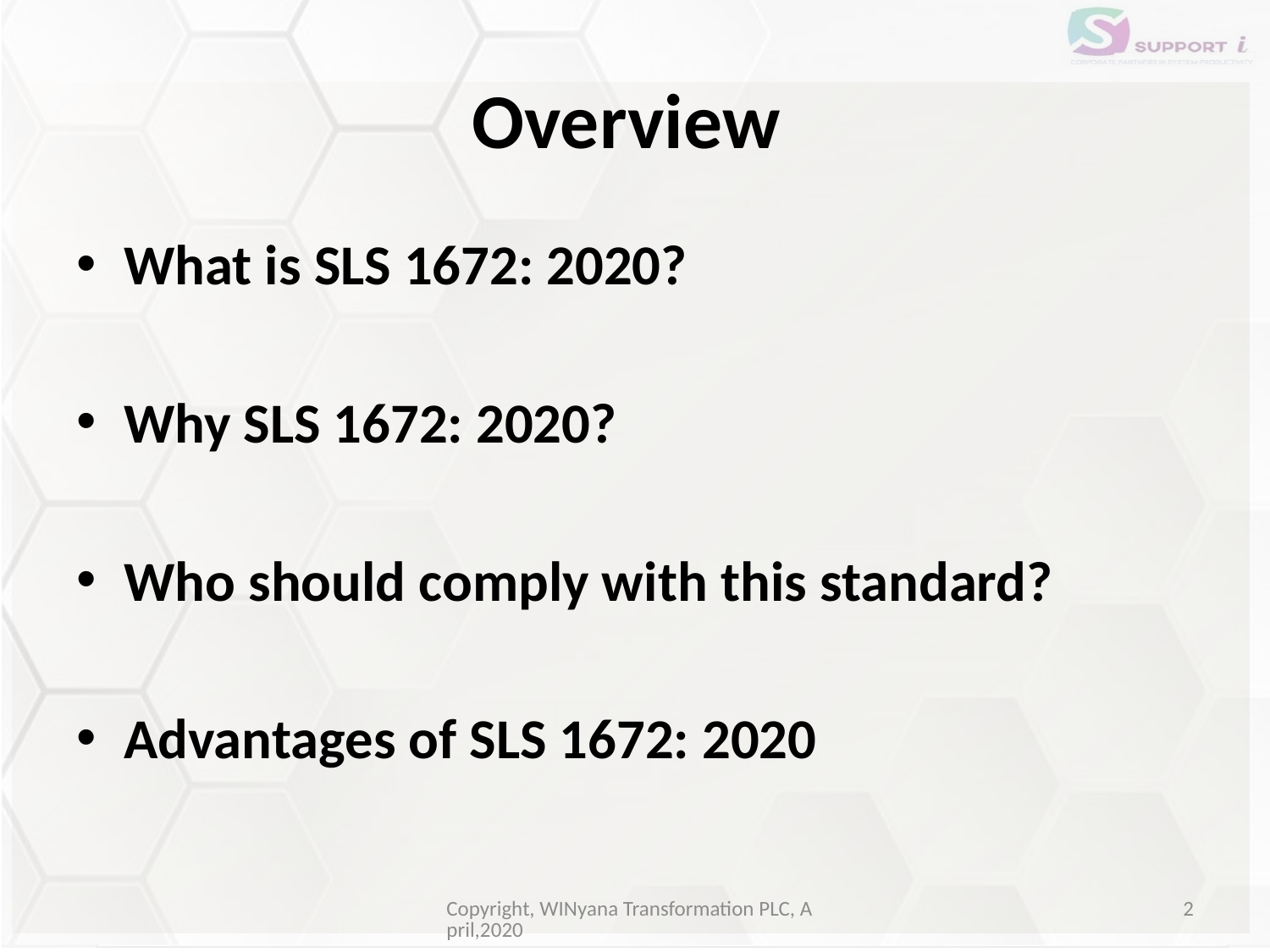

# Overview
What is SLS 1672: 2020?

Why SLS 1672: 2020?

Who should comply with this standard?

Advantages of SLS 1672: 2020

Copyright, WINyana Transformation PLC, April,2020
2